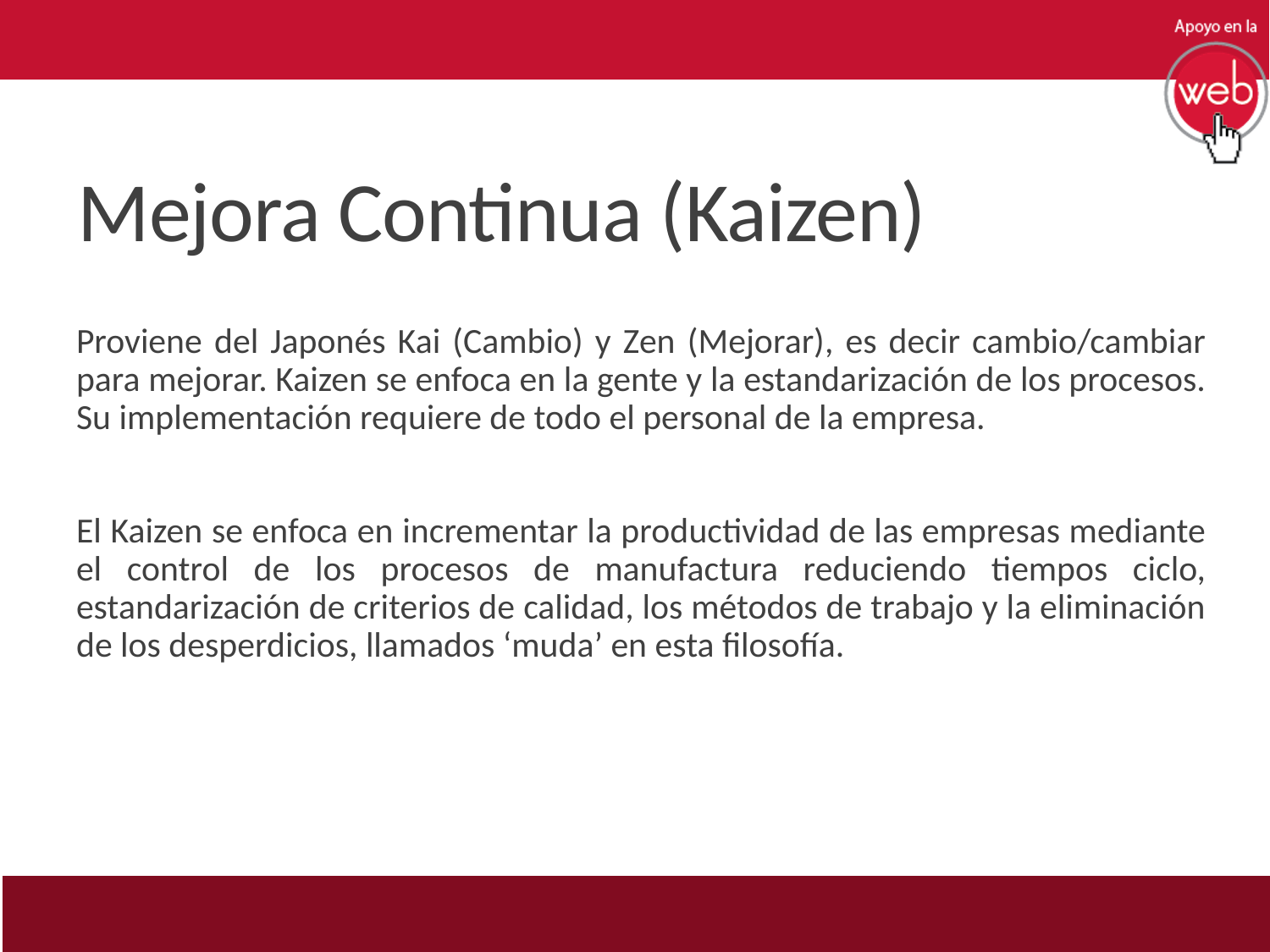

# Mejora Continua (Kaizen)
Proviene del Japonés Kai (Cambio) y Zen (Mejorar), es decir cambio/cambiar para mejorar. Kaizen se enfoca en la gente y la estandarización de los procesos. Su implementación requiere de todo el personal de la empresa.
El Kaizen se enfoca en incrementar la productividad de las empresas mediante el control de los procesos de manufactura reduciendo tiempos ciclo, estandarización de criterios de calidad, los métodos de trabajo y la eliminación de los desperdicios, llamados ‘muda’ en esta filosofía.